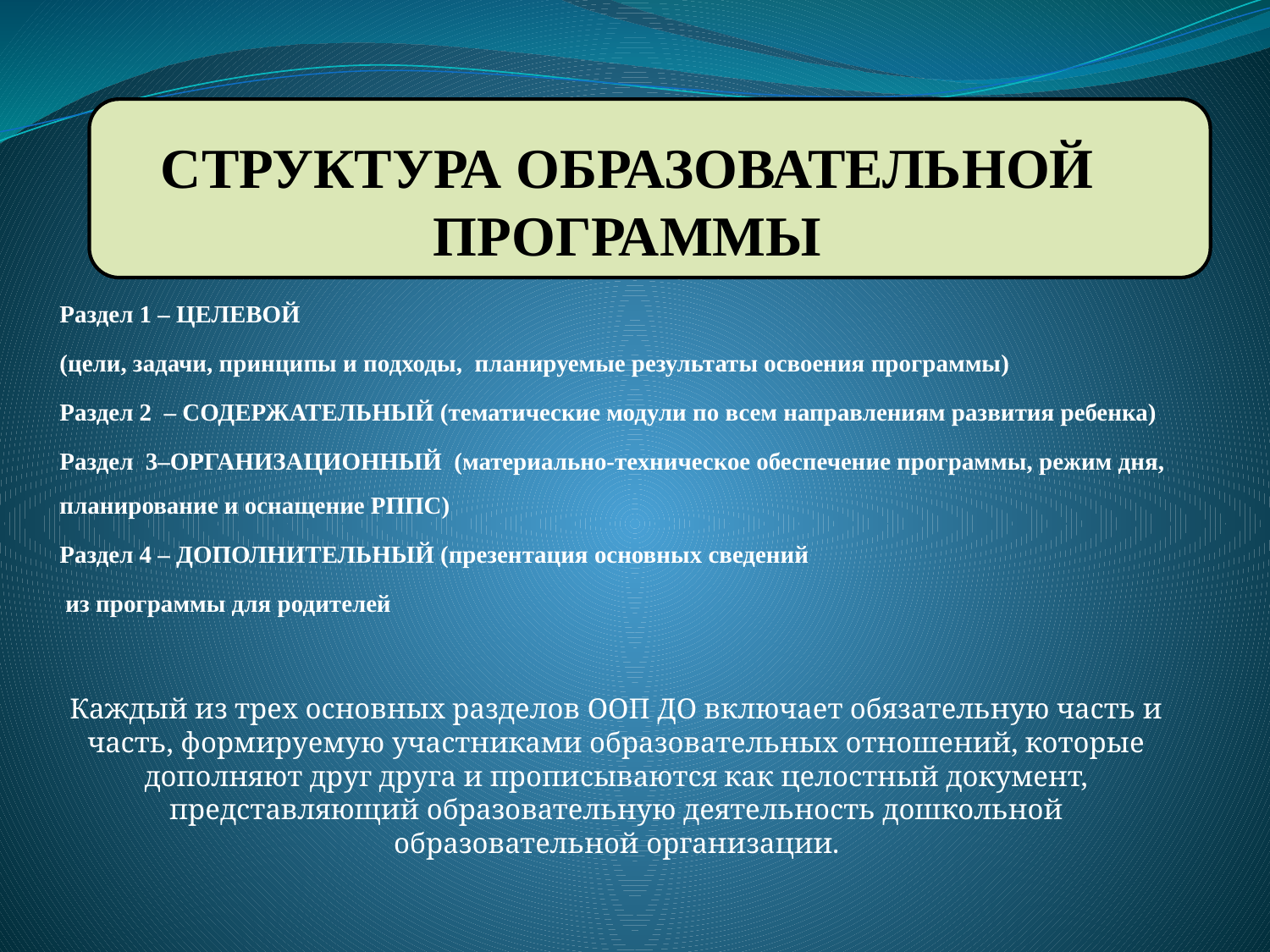

# СТРУКТУРА ОБРАЗОВАТЕЛЬНОЙ ПРОГРАММЫ
Раздел 1 – ЦЕЛЕВОЙ
(цели, задачи, принципы и подходы,  планируемые результаты освоения программы)
Раздел 2  – СОДЕРЖАТЕЛЬНЫЙ (тематические модули по всем направлениям развития ребенка)
Раздел  3–ОРГАНИЗАЦИОННЫЙ  (материально-техническое обеспечение программы, режим дня, планирование и оснащение РППС)
Раздел 4 – ДОПОЛНИТЕЛЬНЫЙ (презентация основных сведений
 из программы для родителей

Каждый из трех основных разделов ООП ДО включает обязательную часть и часть, формируемую участниками образовательных отношений, которые дополняют друг друга и прописываются как целостный документ, представляющий образовательную деятельность дошкольной образовательной организации.